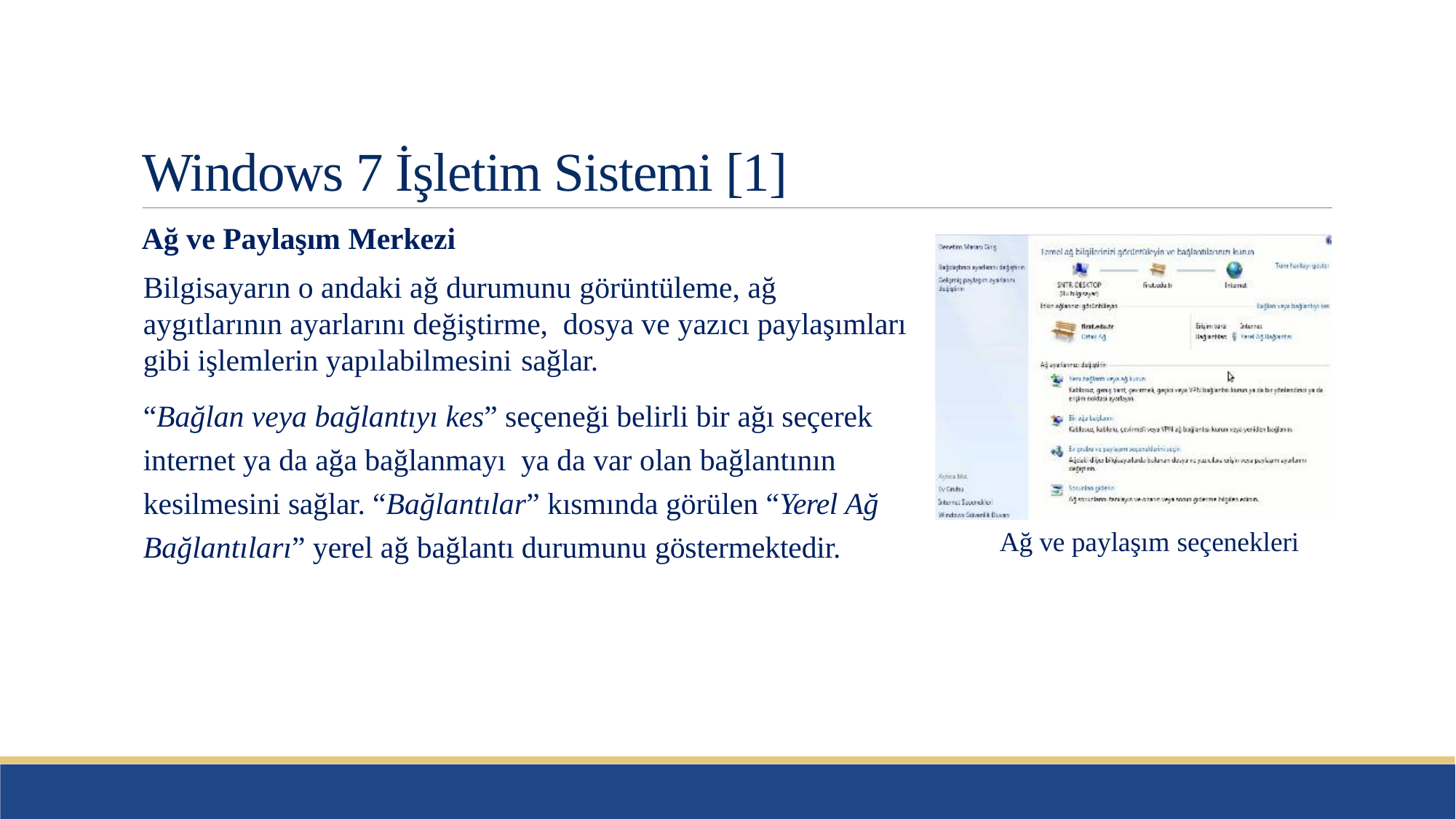

# Windows 7 İşletim Sistemi [1]
Ağ ve Paylaşım Merkezi
Bilgisayarın o andaki ağ durumunu görüntüleme, ağ aygıtlarının ayarlarını değiştirme,  dosya ve yazıcı paylaşımları gibi işlemlerin yapılabilmesini sağlar.
“Bağlan veya bağlantıyı kes” seçeneği belirli bir ağı seçerek internet ya da ağa bağlanmayı  ya da var olan bağlantının kesilmesini sağlar. “Bağlantılar” kısmında görülen “Yerel Ağ  Bağlantıları” yerel ağ bağlantı durumunu göstermektedir.

Ağ ve paylaşım seçenekleri